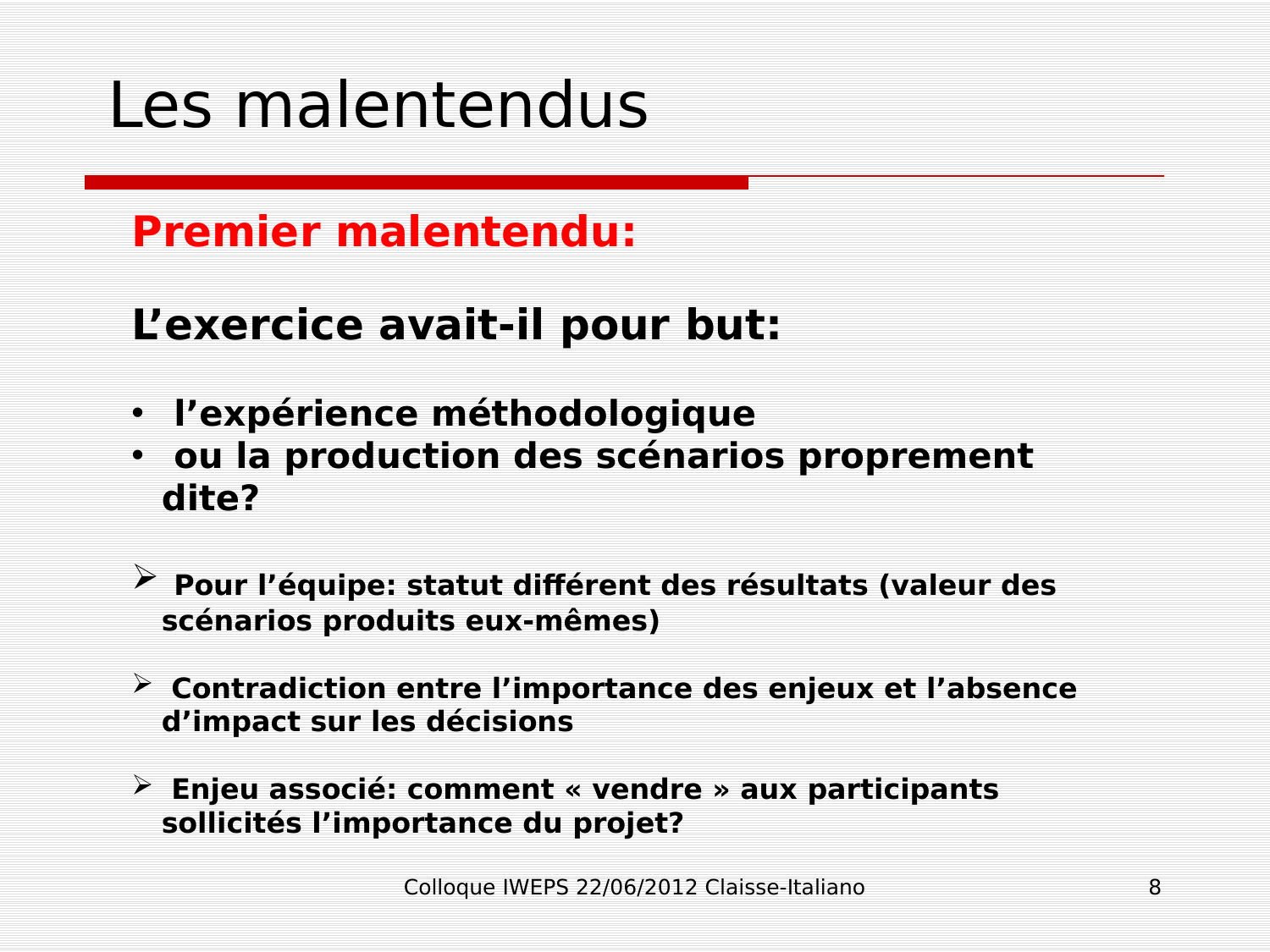

# Les malentendus
Premier malentendu:

L’exercice avait-il pour but:

 l’expérience méthodologique
 ou la production des scénarios proprement dite?

 Pour l’équipe: statut différent des résultats (valeur des scénarios produits eux-mêmes)

 Contradiction entre l’importance des enjeux et l’absence
d’impact sur les décisions

 Enjeu associé: comment « vendre » aux participants sollicités l’importance du projet?

Colloque IWEPS 22/06/2012 Claisse-Italiano
8